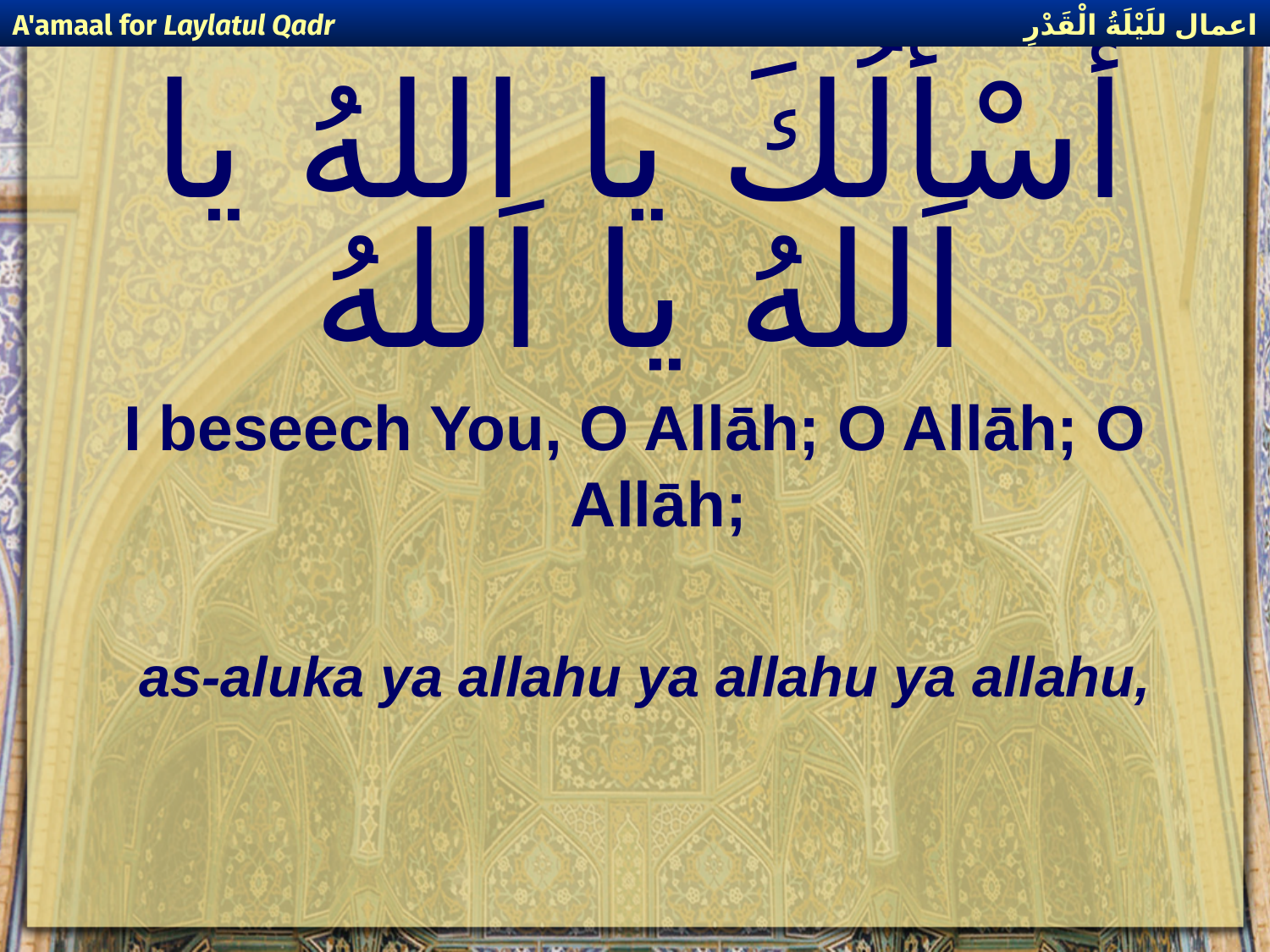

اعمال للَيْلَةُ الْقَدْرِ
A'amaal for Laylatul Qadr
# أسْألُكَ يا اللهُ يا اَللهُ يا اَللهُ
I beseech You, O Allāh; O Allāh; O Allāh;
as-aluka ya allahu ya allahu ya allahu,